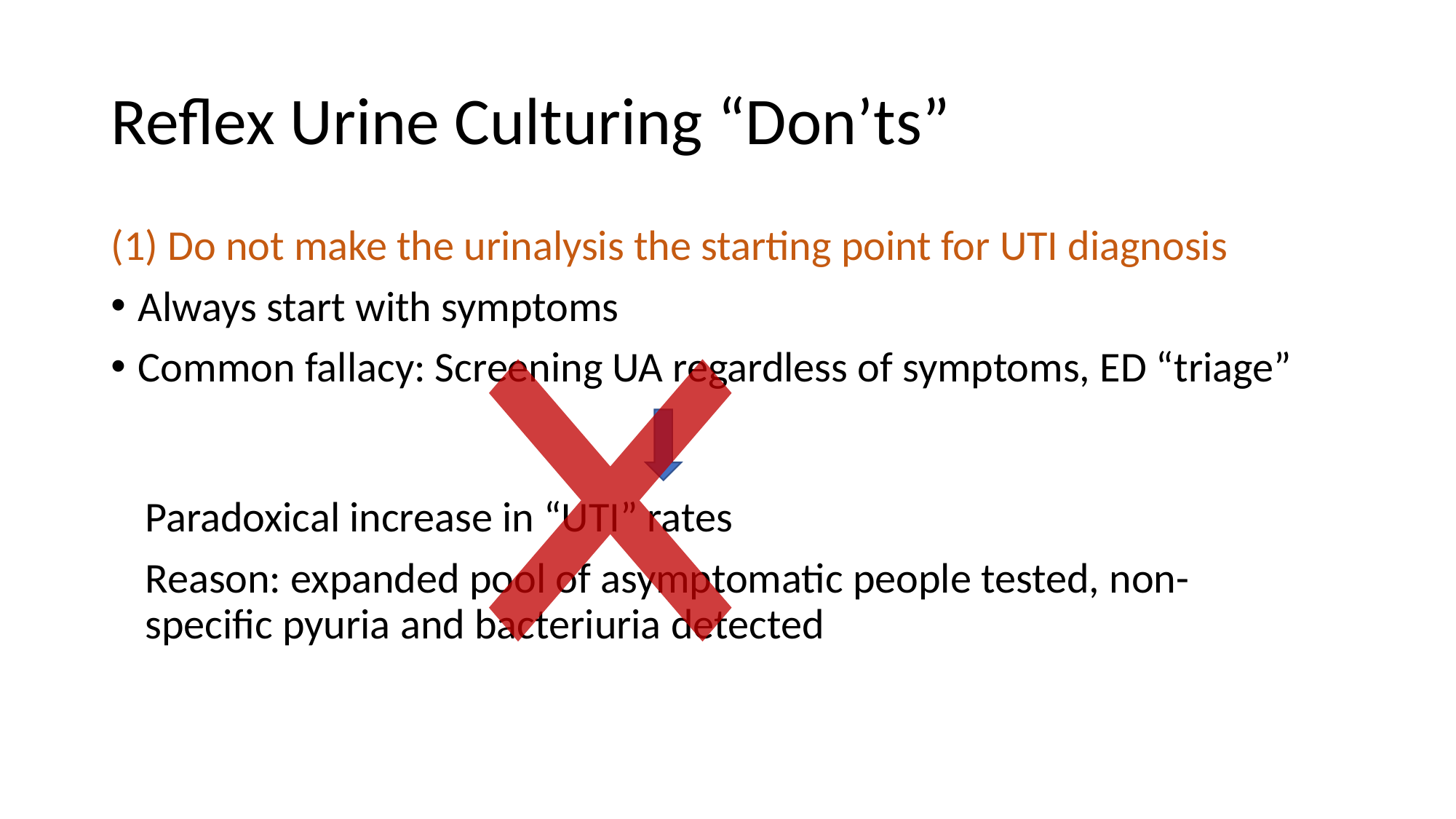

# Reflex Urine Culturing “Don’ts”
(1) Do not make the urinalysis the starting point for UTI diagnosis
Always start with symptoms
Common fallacy: Screening UA regardless of symptoms, ED “triage”

Paradoxical increase in “UTI” rates
Reason: expanded pool of asymptomatic people tested, non-specific pyuria and bacteriuria detected